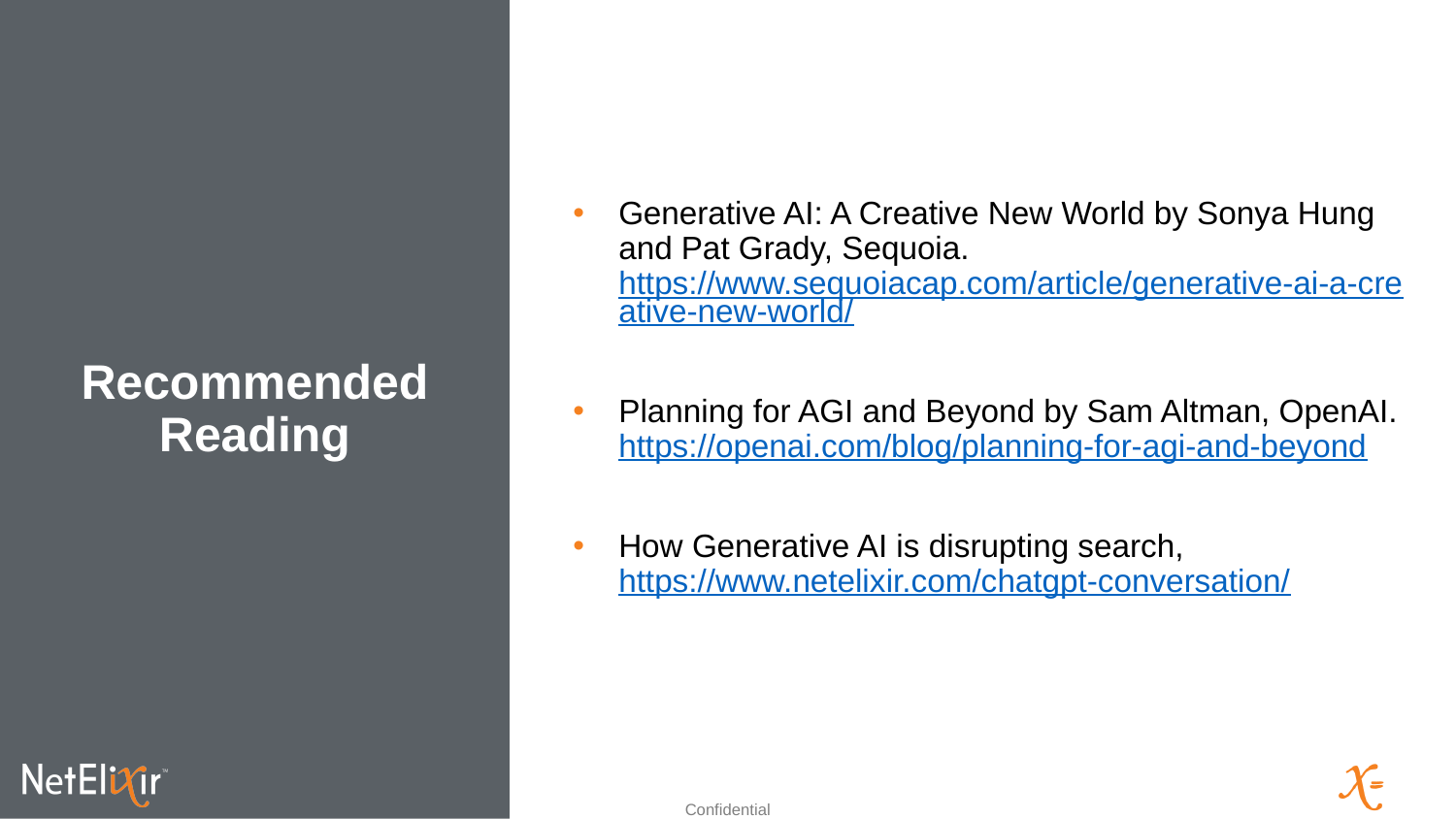

Generative AI: A Creative New World by Sonya Hung and Pat Grady, Sequoia. https://www.sequoiacap.com/article/generative-ai-a-creative-new-world/

Planning for AGI and Beyond by Sam Altman, OpenAI. https://openai.com/blog/planning-for-agi-and-beyond

How Generative AI is disrupting search, https://www.netelixir.com/chatgpt-conversation/

# Recommended Reading